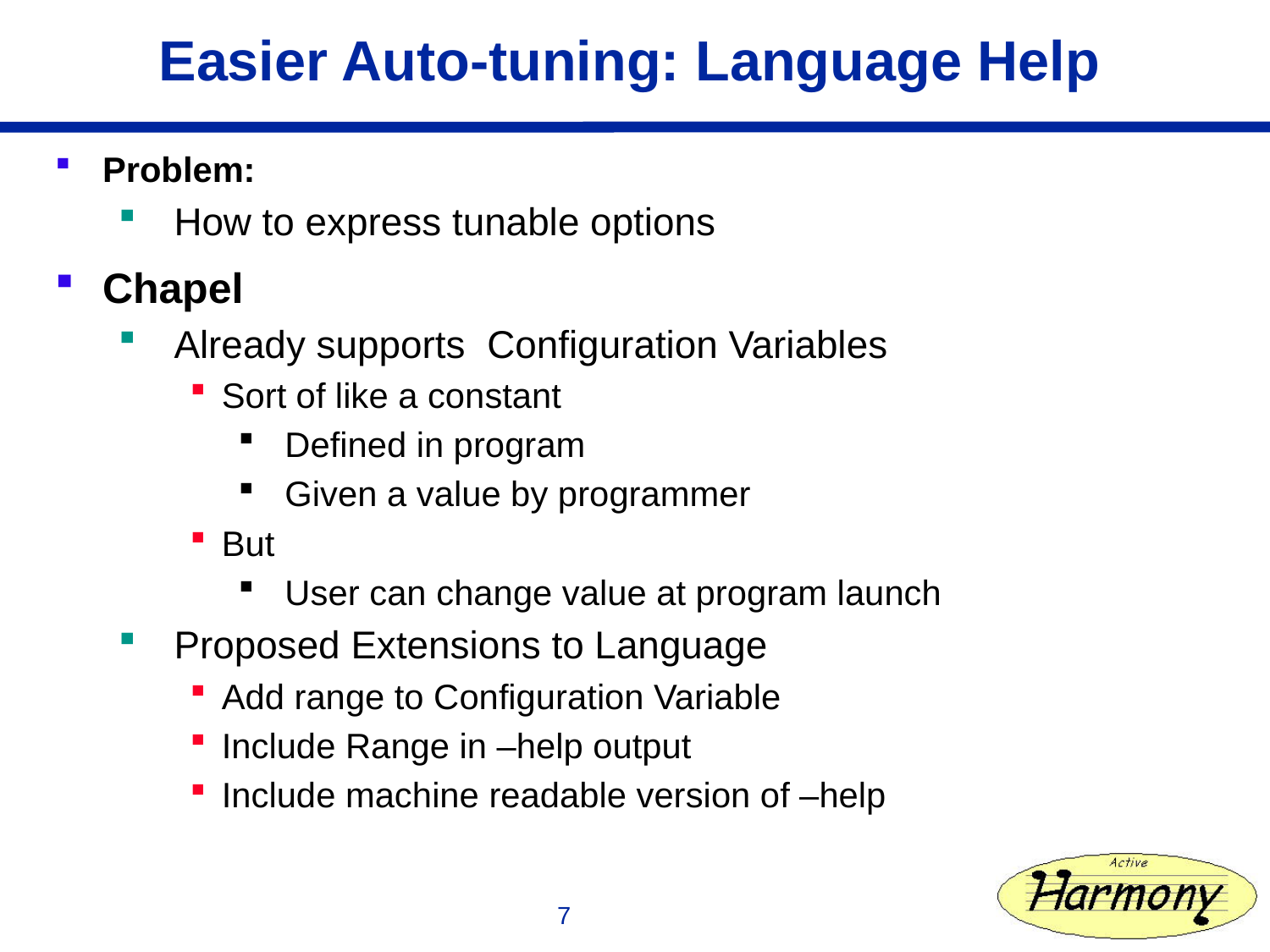

Easier Auto-tuning: Language Help
Problem:
How to express tunable options
Chapel
Already supports  Configuration Variables
Sort of like a constant
Defined in program
Given a value by programmer
But
User can change value at program launch
Proposed Extensions to Language
Add range to Configuration Variable
Include Range in –help output
Include machine readable version of –help